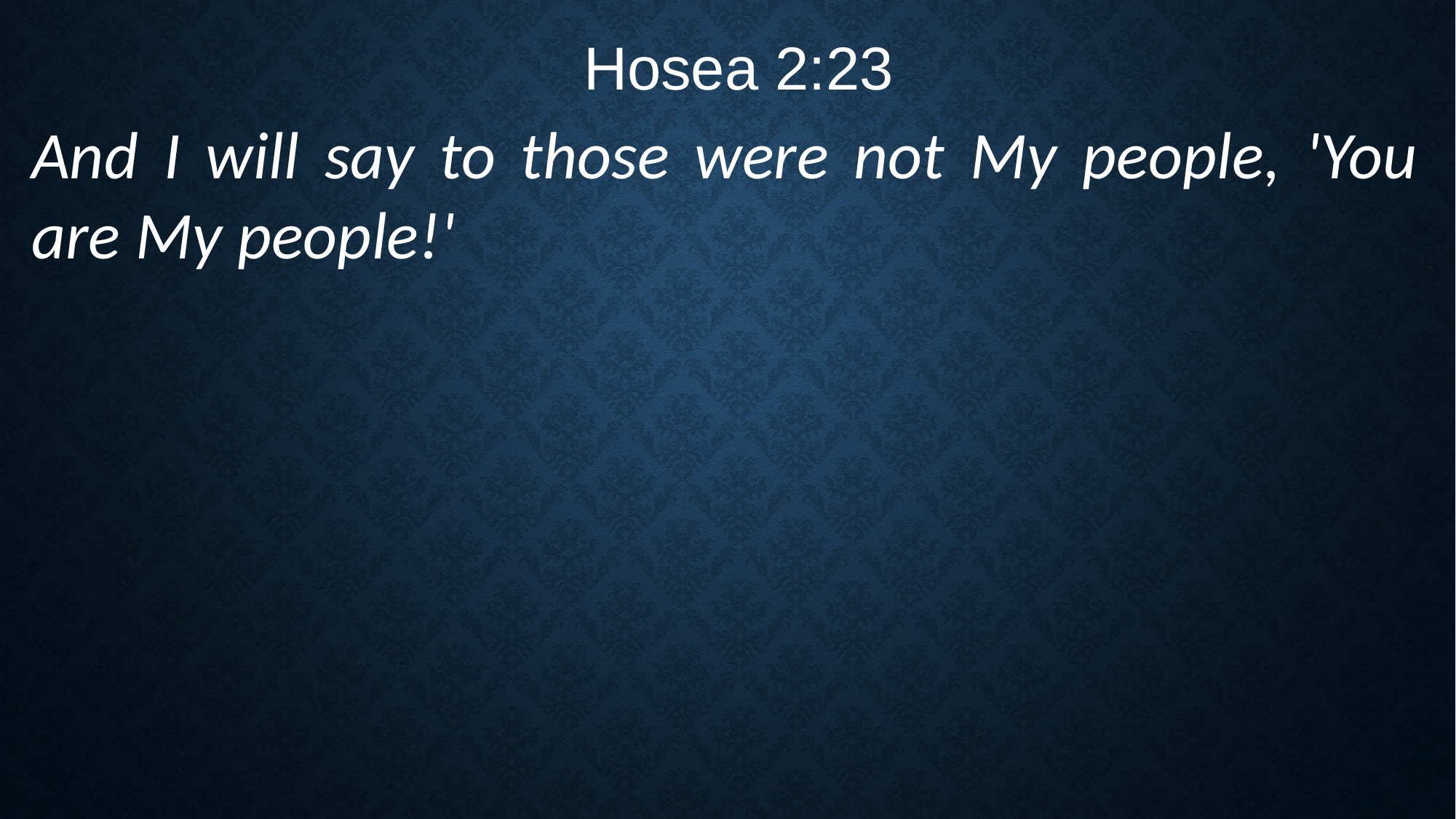

Hosea 2:23
And I will say to those were not My people, 'You are My people!'